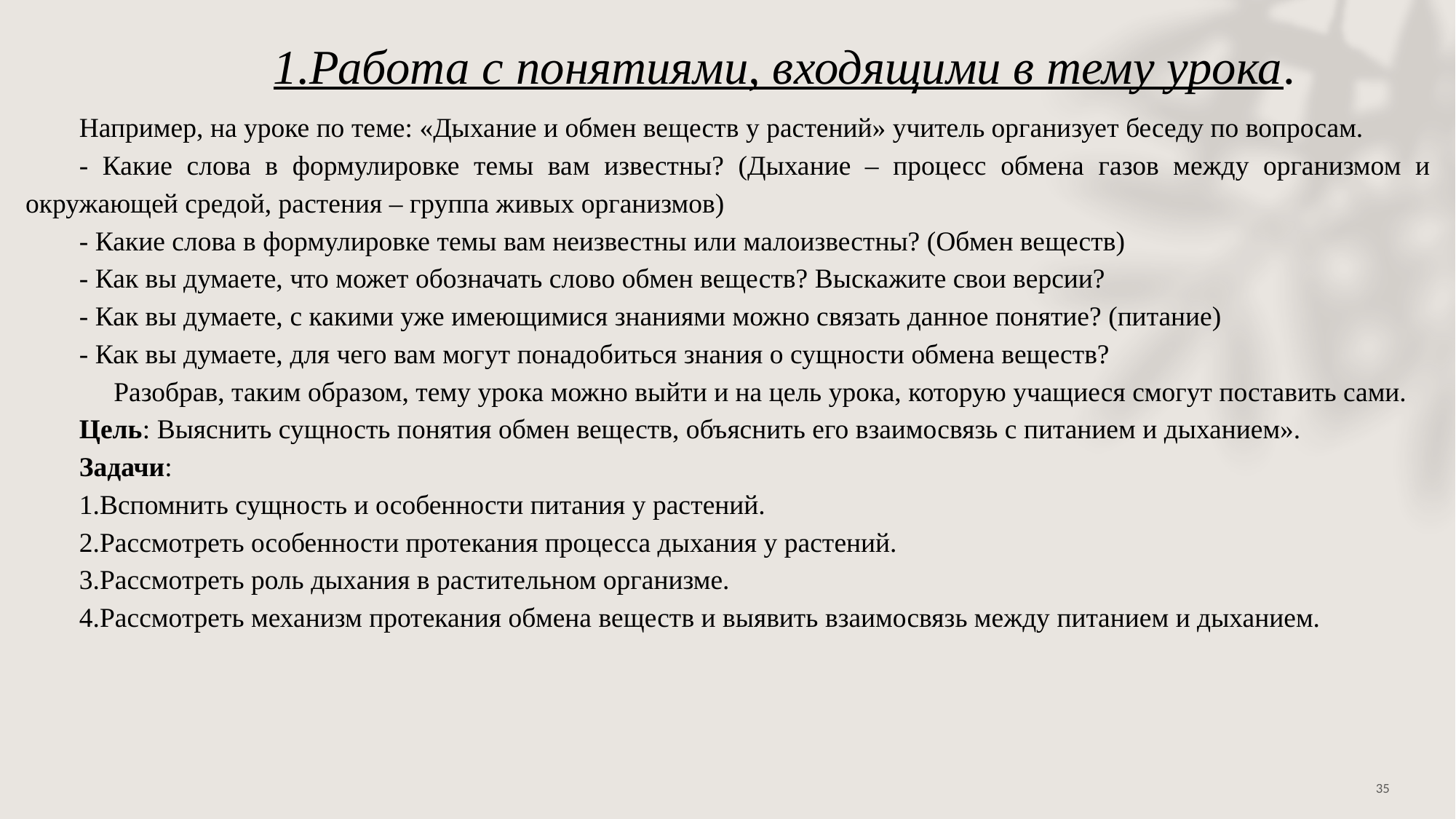

1.Работа с понятиями, входящими в тему урока.
Например, на уроке по теме: «Дыхание и обмен веществ у растений» учитель организует беседу по вопросам.
- Какие слова в формулировке темы вам известны? (Дыхание – процесс обмена газов между организмом и окружающей средой, растения – группа живых организмов)
- Какие слова в формулировке темы вам неизвестны или малоизвестны? (Обмен веществ)
- Как вы думаете, что может обозначать слово обмен веществ? Выскажите свои версии?
- Как вы думаете, с какими уже имеющимися знаниями можно связать данное понятие? (питание)
- Как вы думаете, для чего вам могут понадобиться знания о сущности обмена веществ?
     Разобрав, таким образом, тему урока можно выйти и на цель урока, которую учащиеся смогут поставить сами.
Цель: Выяснить сущность понятия обмен веществ, объяснить его взаимосвязь с питанием и дыханием».
Задачи:
1.Вспомнить сущность и особенности питания у растений.
2.Рассмотреть особенности протекания процесса дыхания у растений.
3.Рассмотреть роль дыхания в растительном организме.
4.Рассмотреть механизм протекания обмена веществ и выявить взаимосвязь между питанием и дыханием.
35